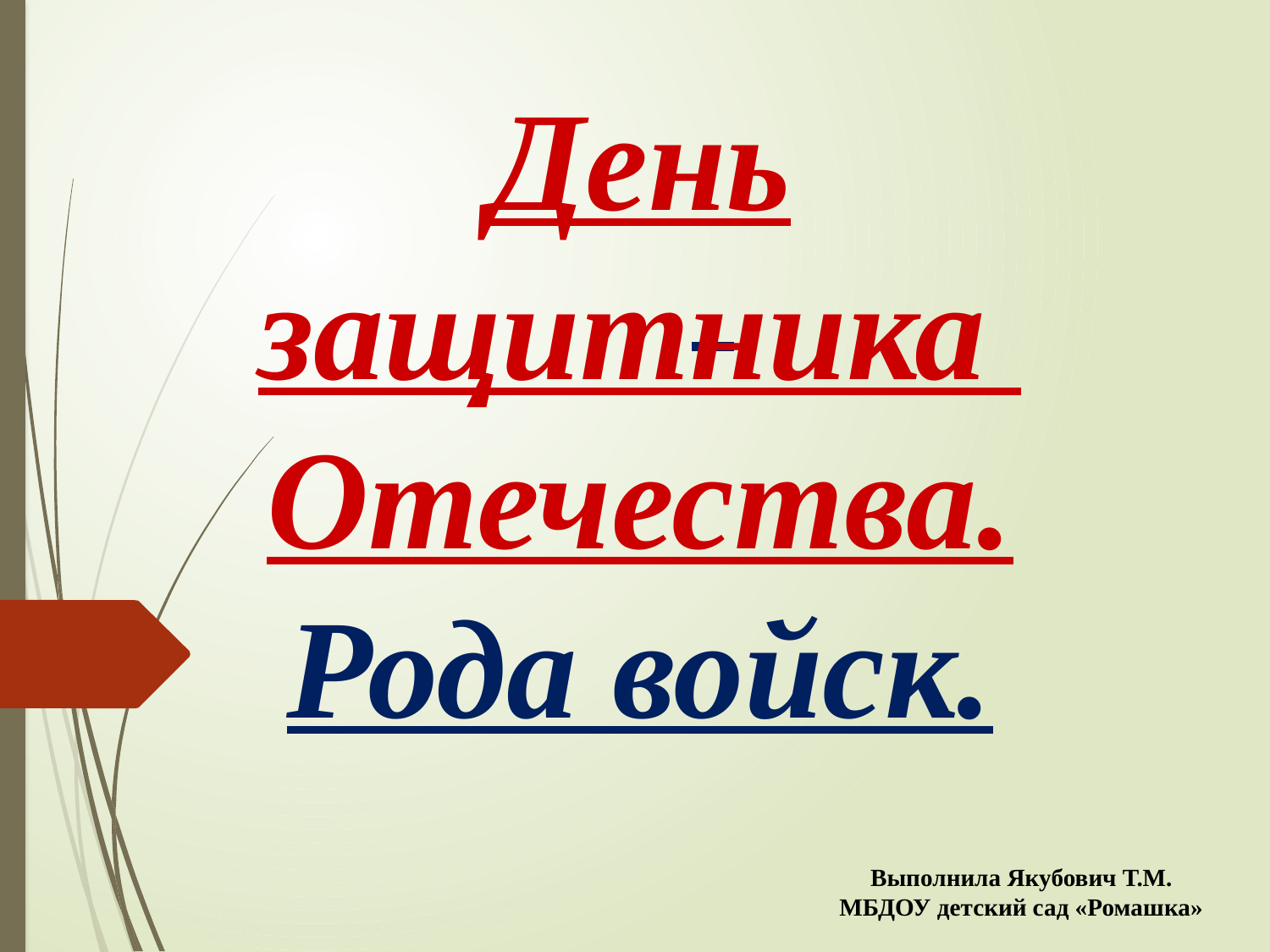

День защитника
Отечества.
Рода войск.
#

Выполнила Якубович Т.М.
МБДОУ детский сад «Ромашка»